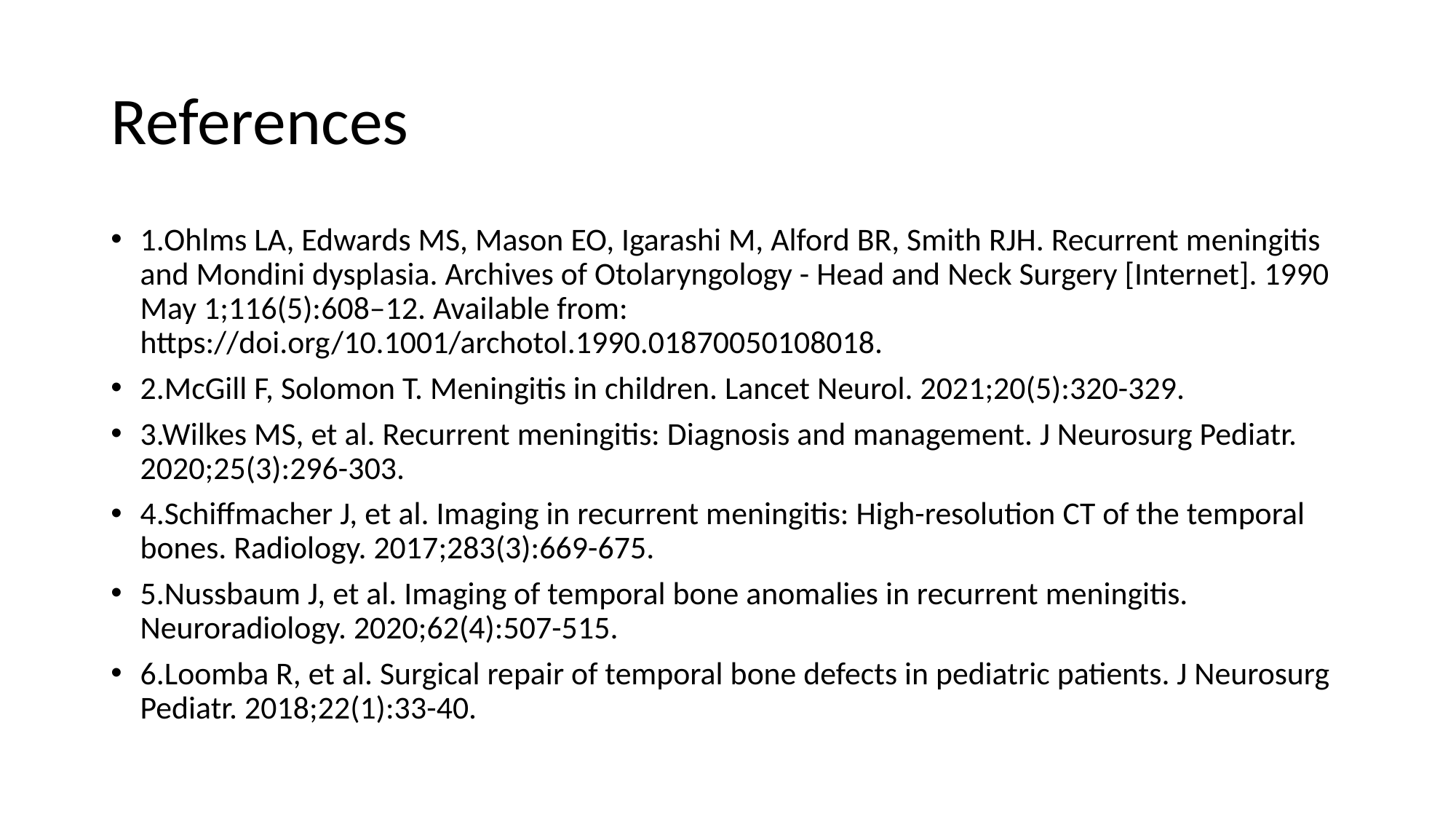

# References
1.Ohlms LA, Edwards MS, Mason EO, Igarashi M, Alford BR, Smith RJH. Recurrent meningitis and Mondini dysplasia. Archives of Otolaryngology - Head and Neck Surgery [Internet]. 1990 May 1;116(5):608–12. Available from: https://doi.org/10.1001/archotol.1990.01870050108018.
2.McGill F, Solomon T. Meningitis in children. Lancet Neurol. 2021;20(5):320-329.
3.Wilkes MS, et al. Recurrent meningitis: Diagnosis and management. J Neurosurg Pediatr. 2020;25(3):296-303.
4.Schiffmacher J, et al. Imaging in recurrent meningitis: High-resolution CT of the temporal bones. Radiology. 2017;283(3):669-675.
5.Nussbaum J, et al. Imaging of temporal bone anomalies in recurrent meningitis. Neuroradiology. 2020;62(4):507-515.
6.Loomba R, et al. Surgical repair of temporal bone defects in pediatric patients. J Neurosurg Pediatr. 2018;22(1):33-40.